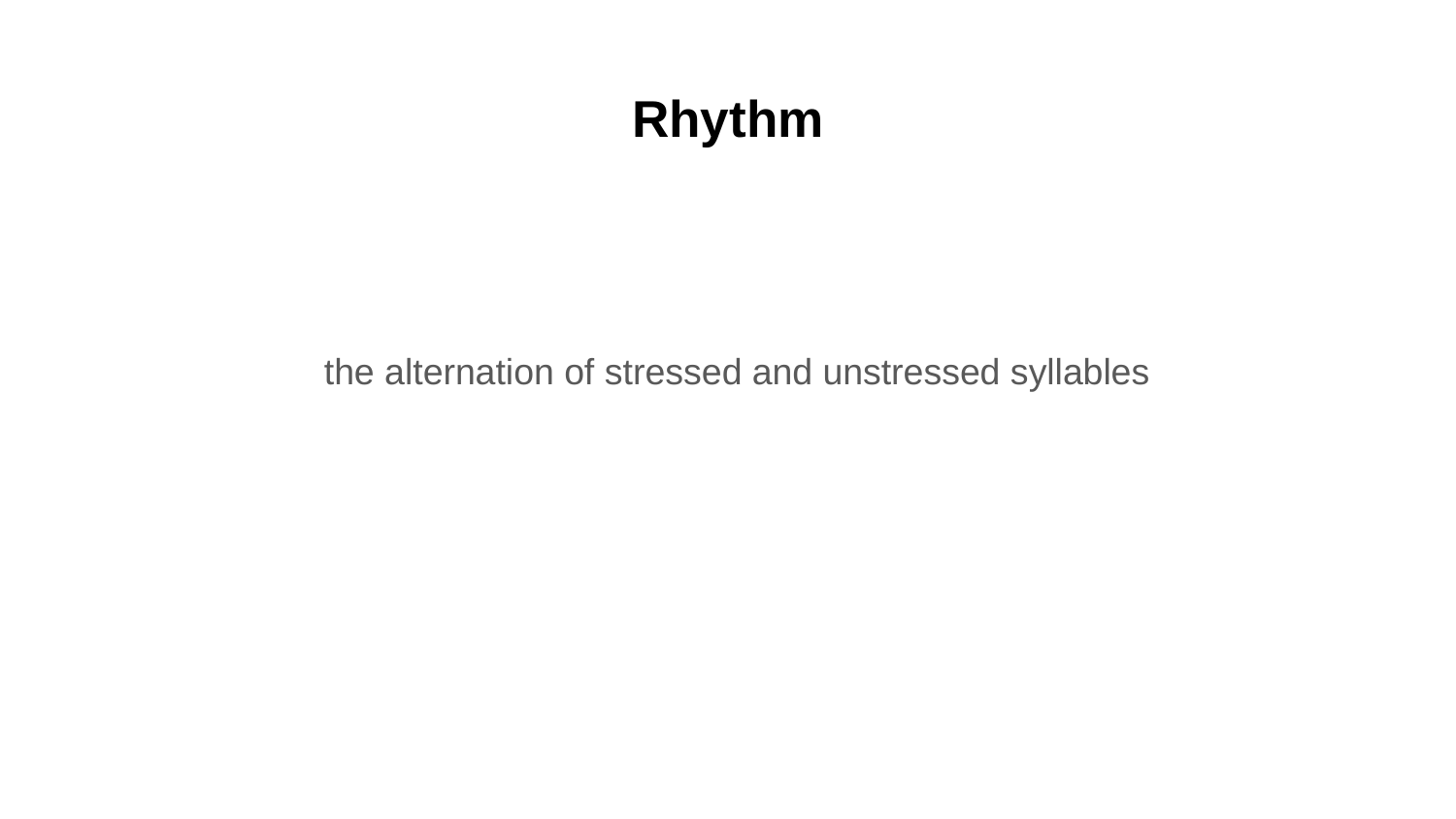

# Rhythm

the alternation of stressed and unstressed syllables